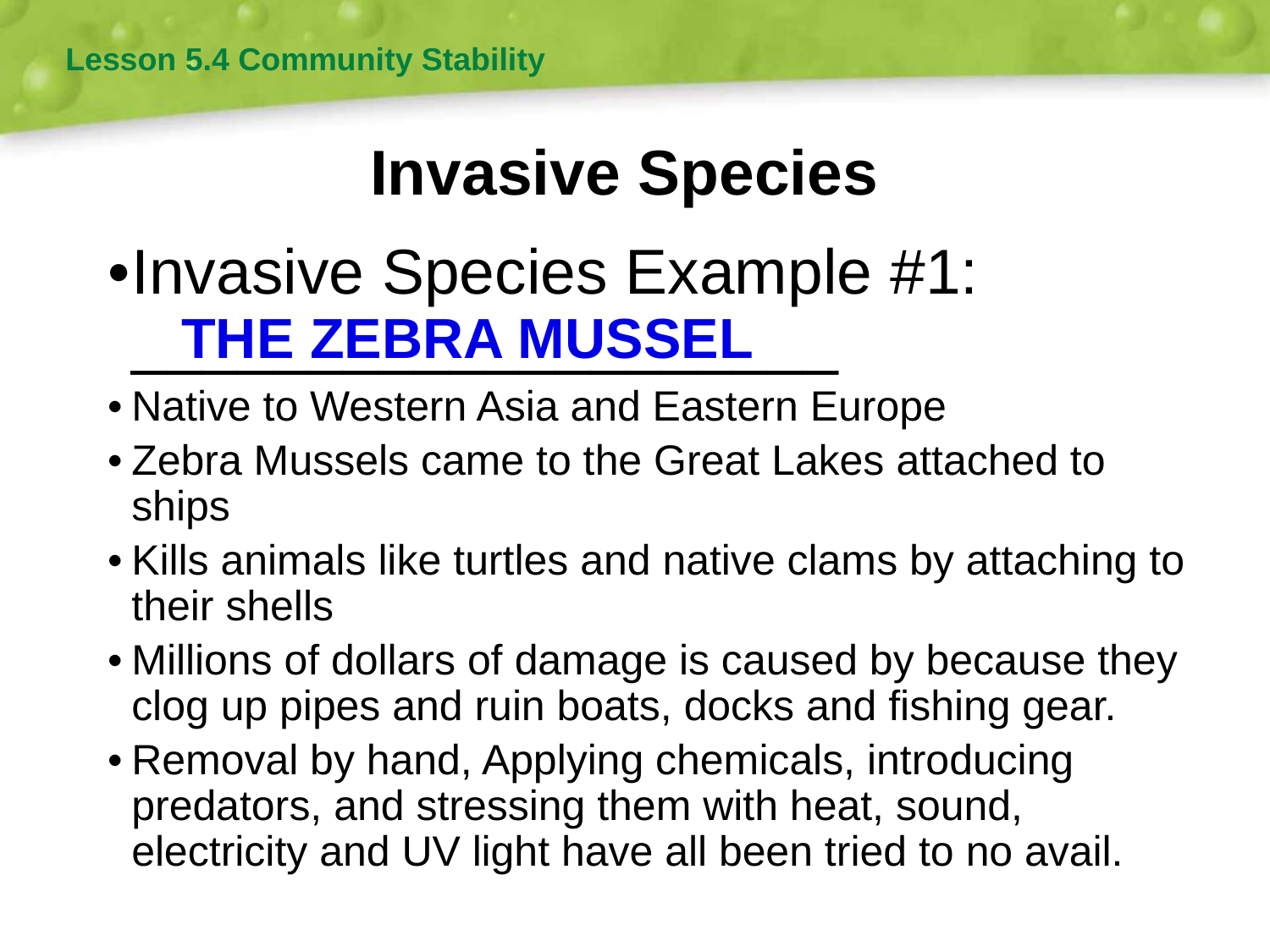

Lesson 5.4 Community Stability
# Invasive Species
Invasive Species Example #1: ____________________
Native to Western Asia and Eastern Europe
Zebra Mussels came to the Great Lakes attached to ships
Kills animals like turtles and native clams by attaching to their shells
Millions of dollars of damage is caused by because they clog up pipes and ruin boats, docks and fishing gear.
Removal by hand, Applying chemicals, introducing predators, and stressing them with heat, sound, electricity and UV light have all been tried to no avail.
THE ZEBRA MUSSEL